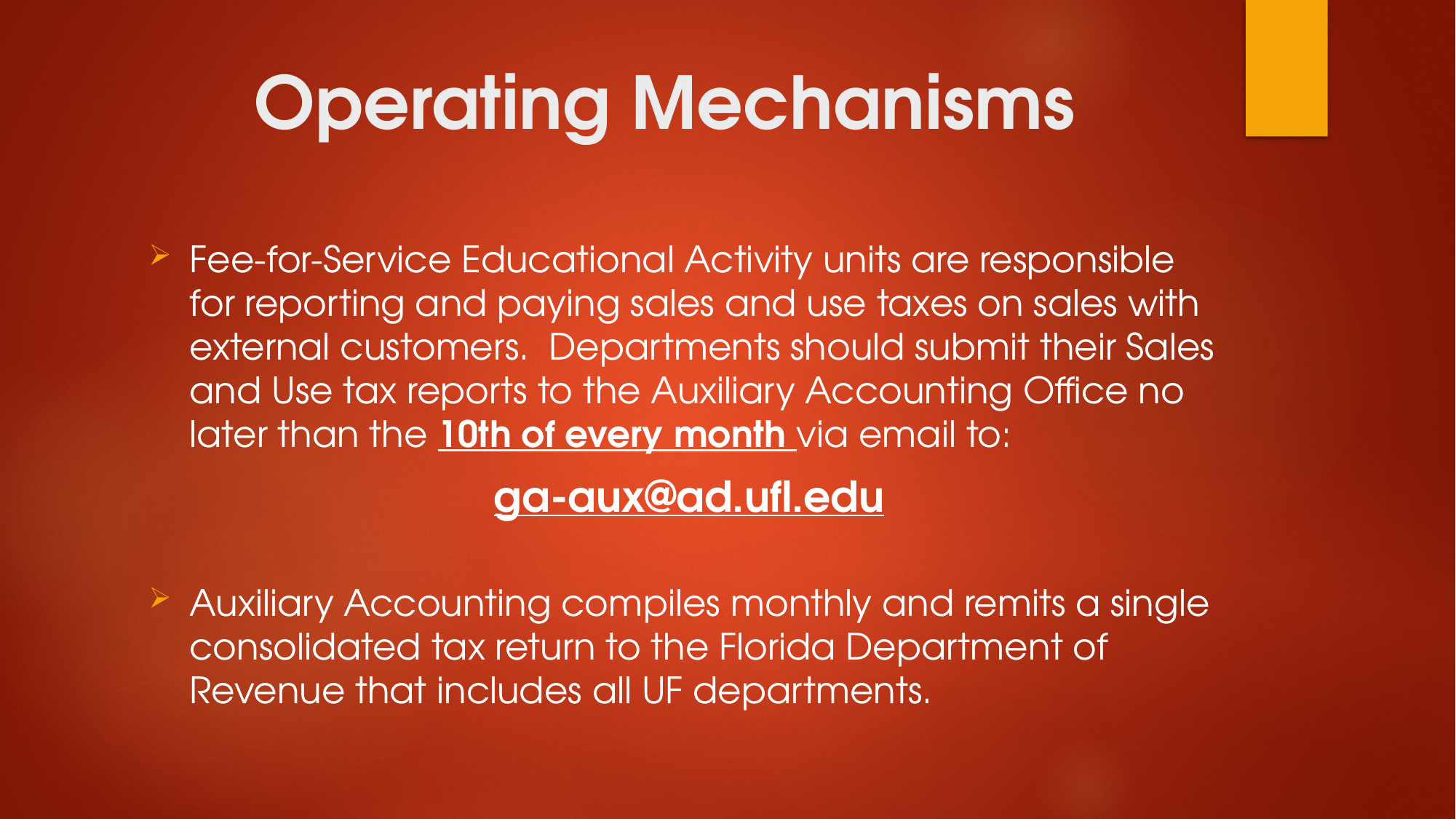

# Operating Mechanisms
Fee-for-Service Educational Activity units are responsible for reporting and paying sales and use taxes on sales with external customers.  Departments should submit their Sales and Use tax reports to the Auxiliary Accounting Office no later than the 10th of every month via email to:
ga-aux@ad.ufl.edu
Auxiliary Accounting compiles monthly and remits a single consolidated tax return to the Florida Department of Revenue that includes all UF departments.